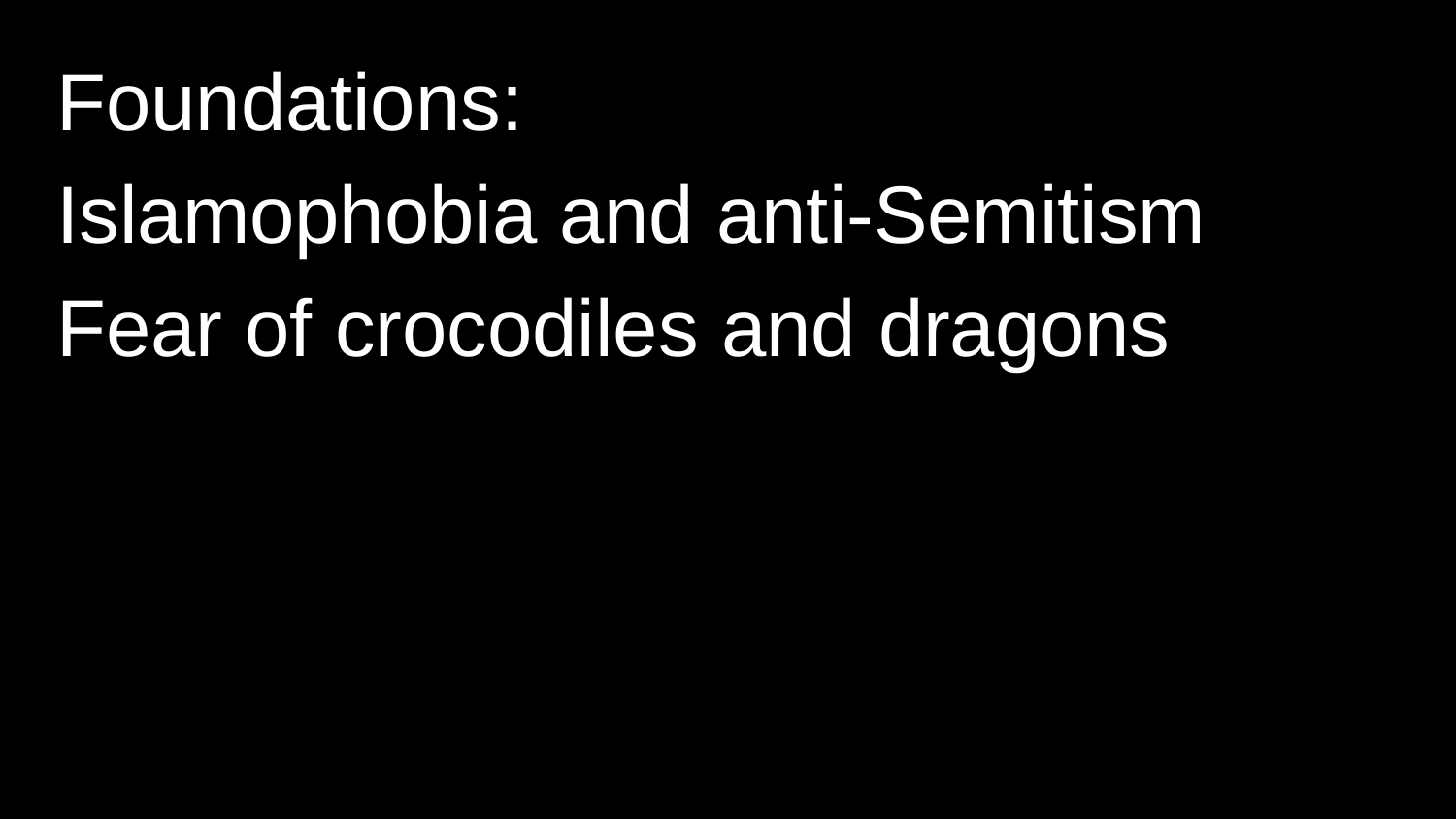

Foundations:
Islamophobia and anti-Semitism
Fear of crocodiles and dragons